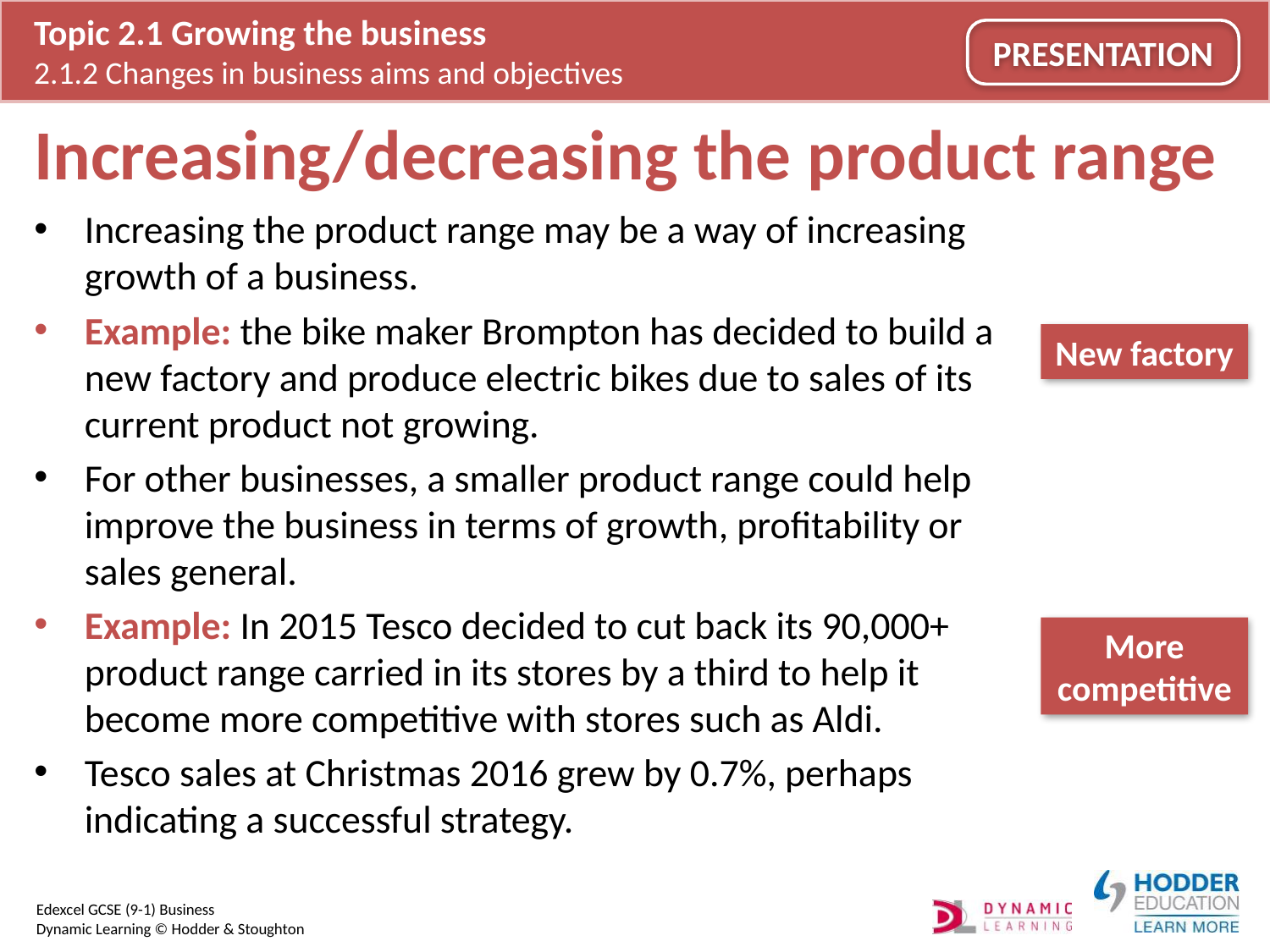

# Increasing/decreasing the product range
Increasing the product range may be a way of increasing growth of a business.
Example: the bike maker Brompton has decided to build a new factory and produce electric bikes due to sales of its current product not growing.
For other businesses, a smaller product range could help improve the business in terms of growth, profitability or sales general.
Example: In 2015 Tesco decided to cut back its 90,000+ product range carried in its stores by a third to help it become more competitive with stores such as Aldi.
Tesco sales at Christmas 2016 grew by 0.7%, perhaps indicating a successful strategy.
New factory
More competitive